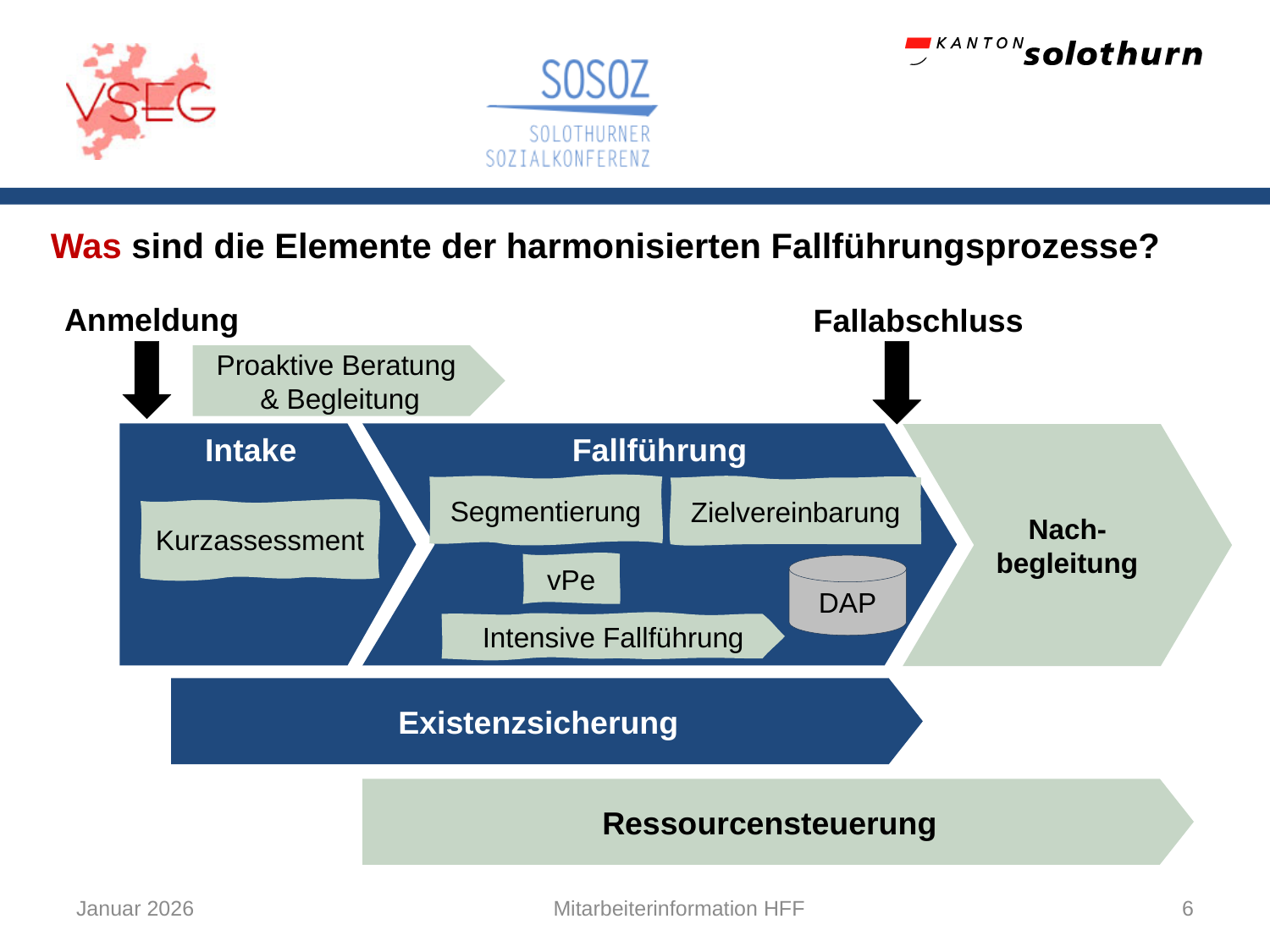

Was sind die Elemente der harmonisierten Fallführungsprozesse?
Anmeldung

Proaktive Beratung
& Begleitung
Intake
Fallführung
Nach-begleitung
Segmentierung
Zielvereinbarung
Kurzassessment
vPe
DAP
Intensive Fallführung
Existenzsicherung
Fallabschluss
Ressourcensteuerung
Januar 2026
Mitarbeiterinformation HFF
6